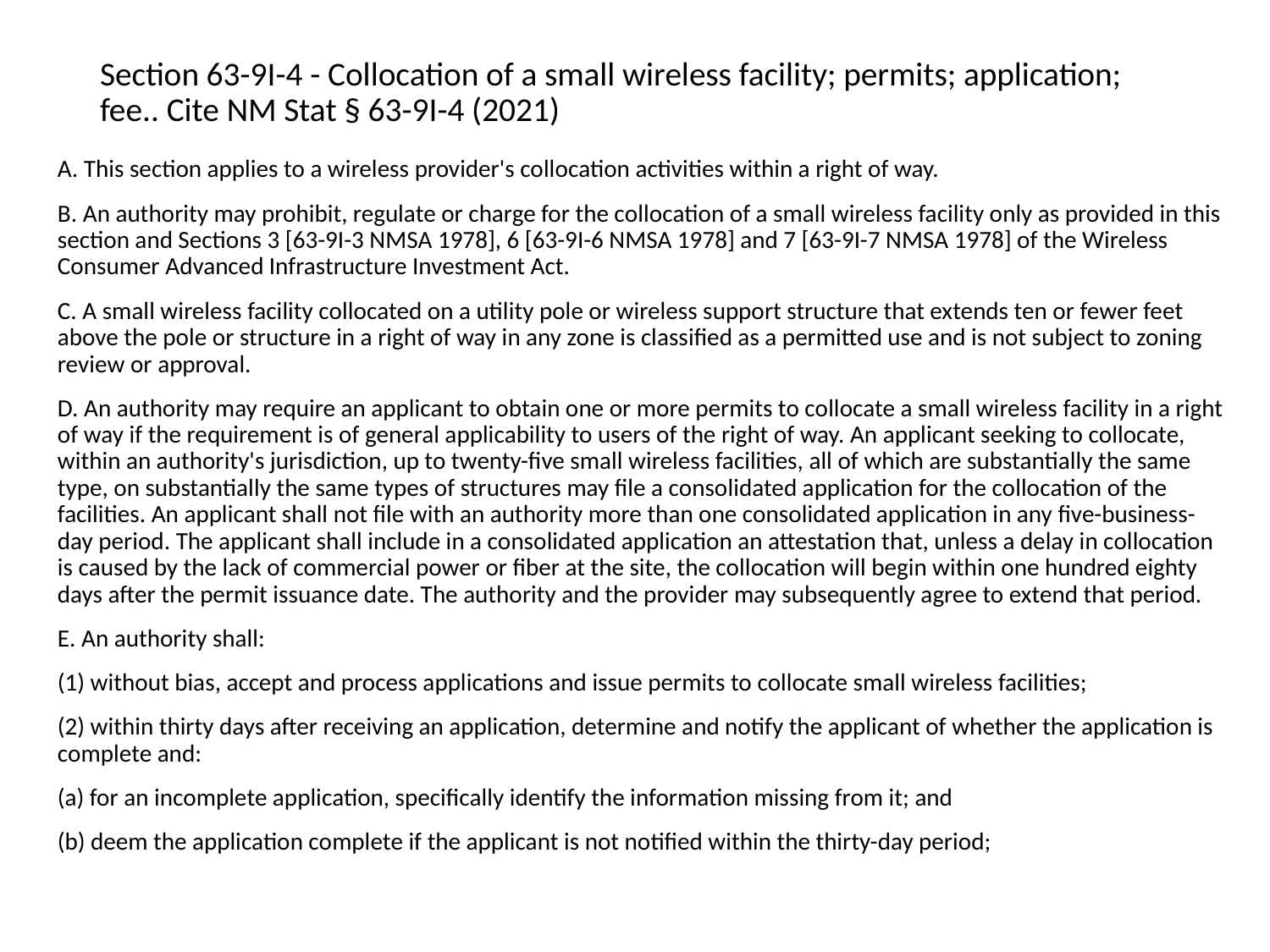

# Section 63-9I-4 - Collocation of a small wireless facility; permits; application; fee.. Cite NM Stat § 63-9I-4 (2021)
A. This section applies to a wireless provider's collocation activities within a right of way.
B. An authority may prohibit, regulate or charge for the collocation of a small wireless facility only as provided in this section and Sections 3 [63-9I-3 NMSA 1978], 6 [63-9I-6 NMSA 1978] and 7 [63-9I-7 NMSA 1978] of the Wireless Consumer Advanced Infrastructure Investment Act.
C. A small wireless facility collocated on a utility pole or wireless support structure that extends ten or fewer feet above the pole or structure in a right of way in any zone is classified as a permitted use and is not subject to zoning review or approval.
D. An authority may require an applicant to obtain one or more permits to collocate a small wireless facility in a right of way if the requirement is of general applicability to users of the right of way. An applicant seeking to collocate, within an authority's jurisdiction, up to twenty-five small wireless facilities, all of which are substantially the same type, on substantially the same types of structures may file a consolidated application for the collocation of the facilities. An applicant shall not file with an authority more than one consolidated application in any five-business-day period. The applicant shall include in a consolidated application an attestation that, unless a delay in collocation is caused by the lack of commercial power or fiber at the site, the collocation will begin within one hundred eighty days after the permit issuance date. The authority and the provider may subsequently agree to extend that period.
E. An authority shall:
(1) without bias, accept and process applications and issue permits to collocate small wireless facilities;
(2) within thirty days after receiving an application, determine and notify the applicant of whether the application is complete and:
(a) for an incomplete application, specifically identify the information missing from it; and
(b) deem the application complete if the applicant is not notified within the thirty-day period;